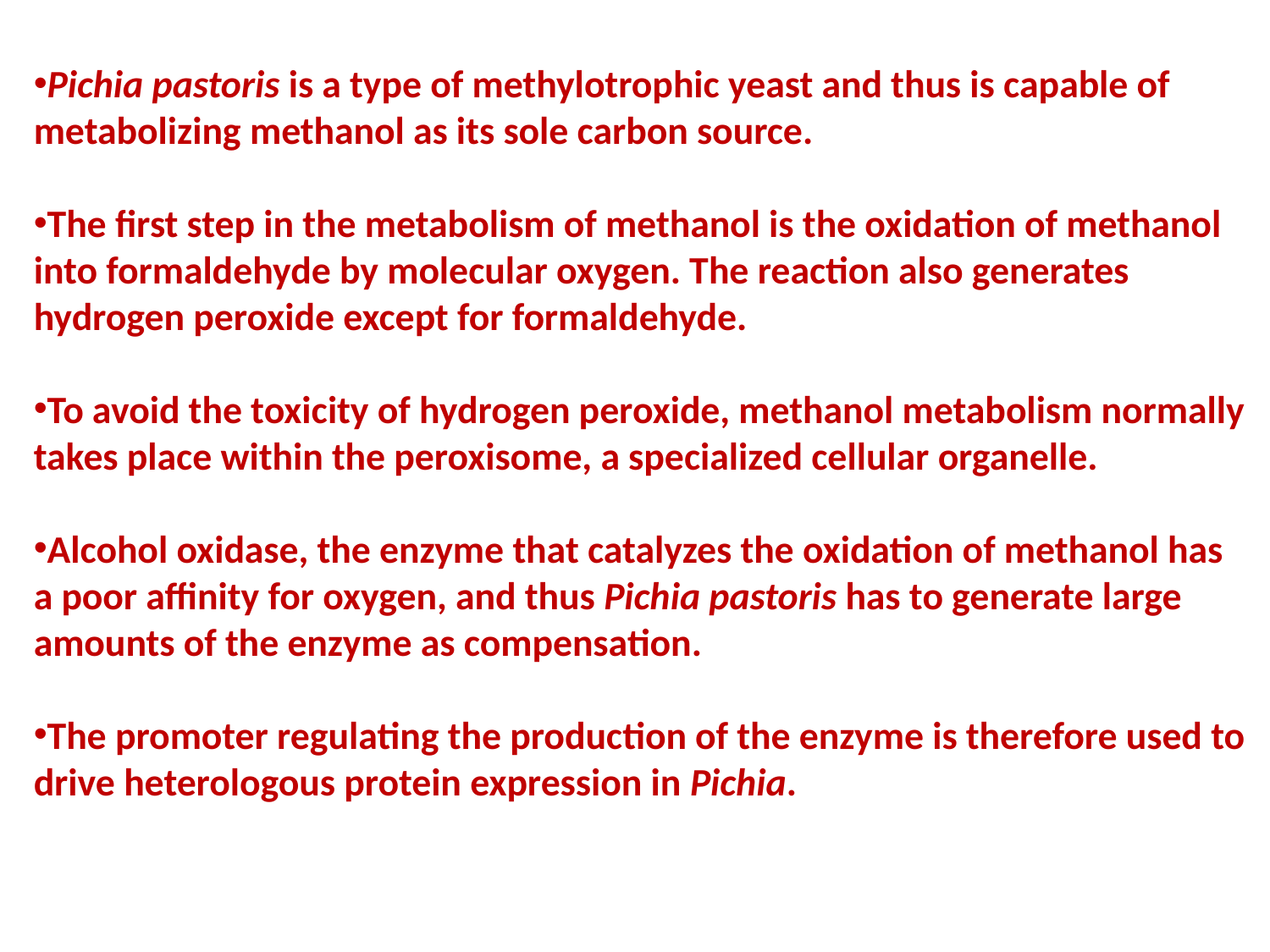

Pichia pastoris is a type of methylotrophic yeast and thus is capable of metabolizing methanol as its sole carbon source.

The first step in the metabolism of methanol is the oxidation of methanol into formaldehyde by molecular oxygen. The reaction also generates hydrogen peroxide except for formaldehyde.

To avoid the toxicity of hydrogen peroxide, methanol metabolism normally takes place within the peroxisome, a specialized cellular organelle.

Alcohol oxidase, the enzyme that catalyzes the oxidation of methanol has a poor affinity for oxygen, and thus Pichia pastoris has to generate large amounts of the enzyme as compensation.

The promoter regulating the production of the enzyme is therefore used to drive heterologous protein expression in Pichia.